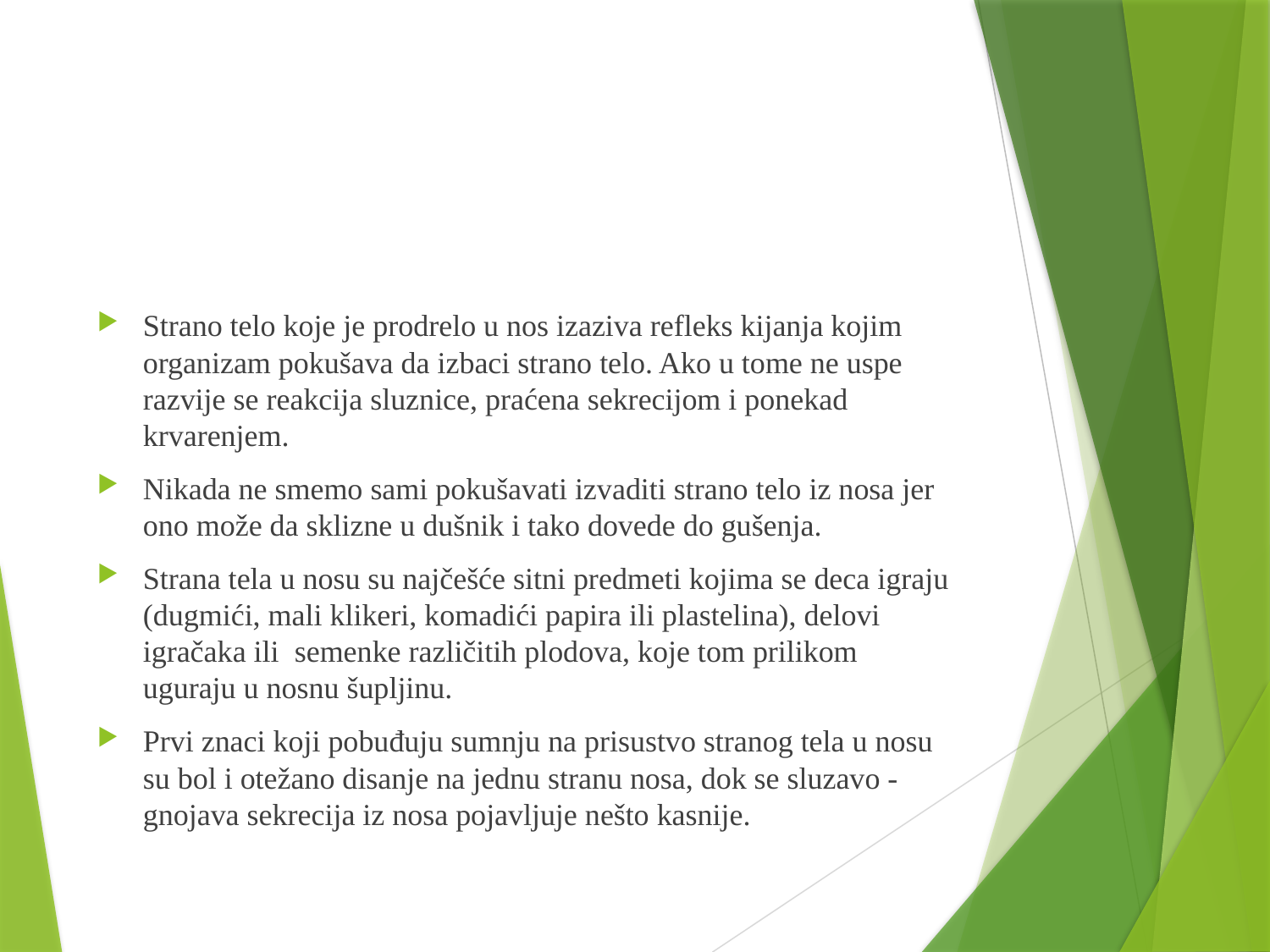

#
Strano telo koje je prodrelo u nos izaziva refleks kijanja kojim organizam pokušava da izbaci strano telo. Ako u tome ne uspe razvije se reakcija sluznice, praćena sekrecijom i ponekad krvarenjem.
Nikada ne smemo sami pokušavati izvaditi strano telo iz nosa jer ono može da sklizne u dušnik i tako dovede do gušenja.
Strana tela u nosu su najčešće sitni predmeti kojima se deca igraju (dugmići, mali klikeri, komadići papira ili plastelina), delovi igračaka ili  semenke različitih plodova, koje tom prilikom uguraju u nosnu šupljinu.
Prvi znaci koji pobuđuju sumnju na prisustvo stranog tela u nosu su bol i otežano disanje na jednu stranu nosa, dok se sluzavo - gnojava sekrecija iz nosa pojavljuje nešto kasnije.